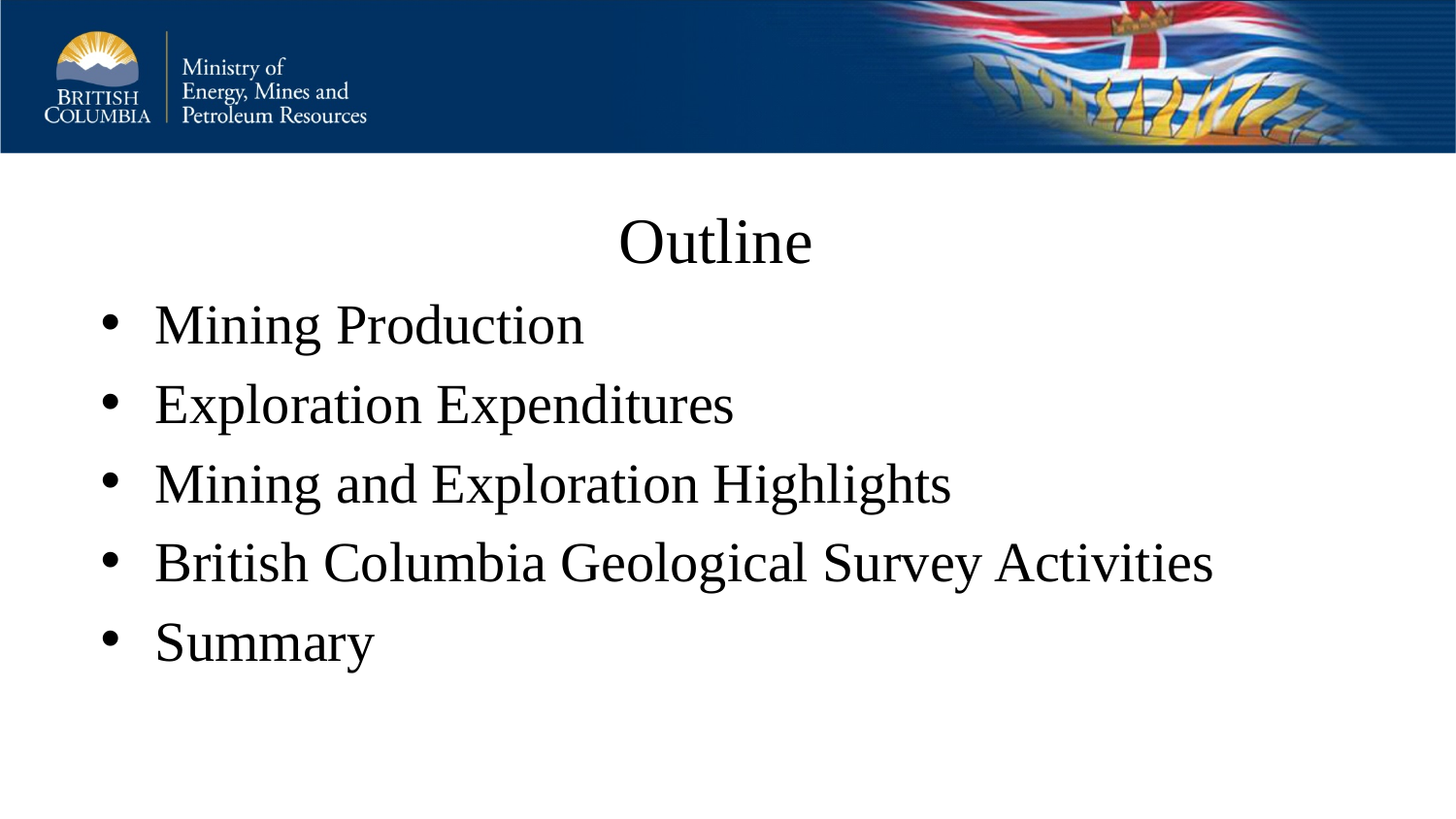

Outline
Mining Production
Exploration Expenditures
Mining and Exploration Highlights
British Columbia Geological Survey Activities
Summary